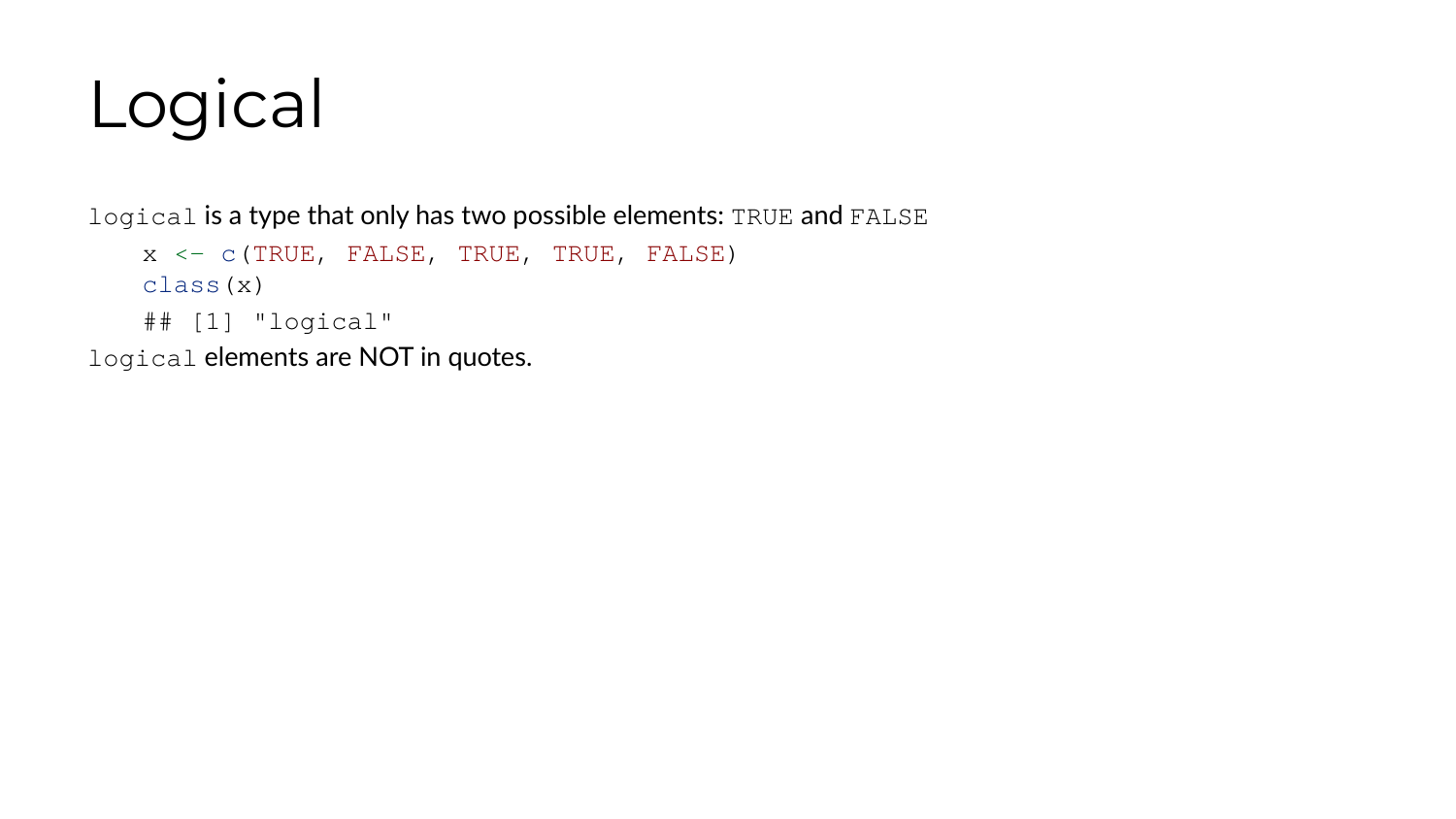

# Logical
logical is a type that only has two possible elements: TRUE and FALSE
x <- c(TRUE, FALSE, TRUE, TRUE, FALSE)
class(x)
## [1] "logical"
logical elements are NOT in quotes.